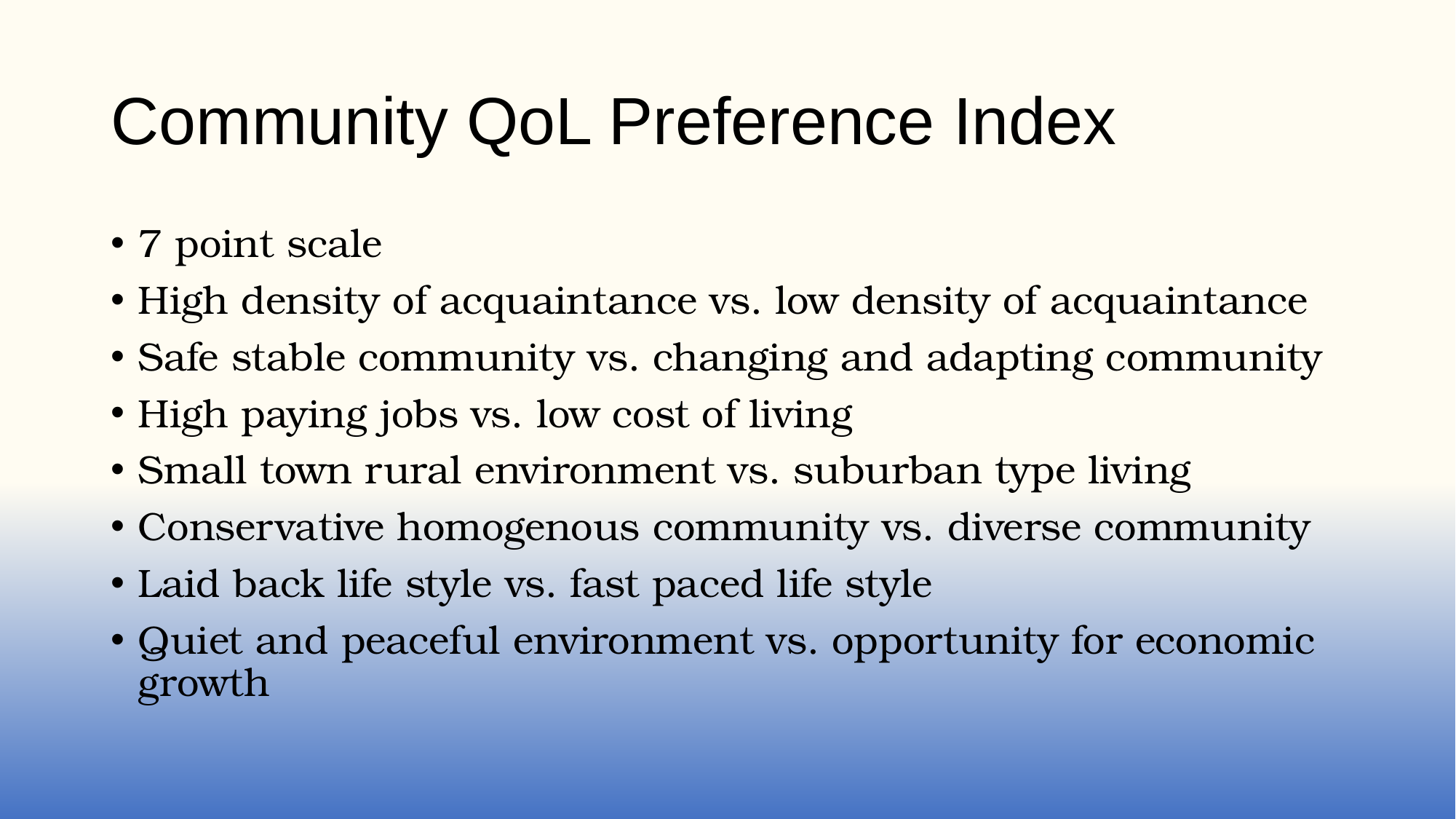

# Community QoL Preference Index
7 point scale
High density of acquaintance vs. low density of acquaintance
Safe stable community vs. changing and adapting community
High paying jobs vs. low cost of living
Small town rural environment vs. suburban type living
Conservative homogenous community vs. diverse community
Laid back life style vs. fast paced life style
Quiet and peaceful environment vs. opportunity for economic growth